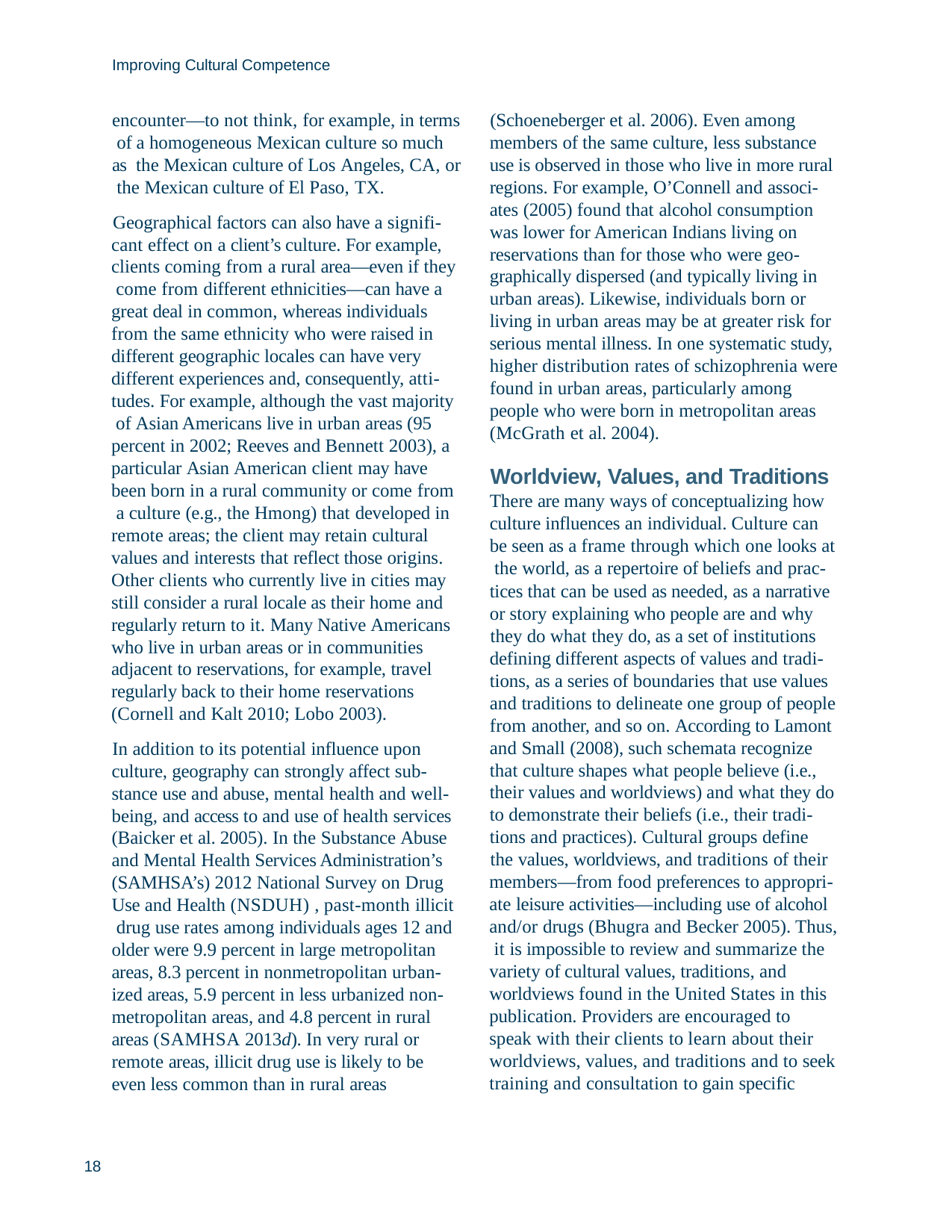

Improving Cultural Competence
encounter—to not think, for example, in terms  of a homogeneous Mexican culture so much as  the Mexican culture of Los Angeles, CA, or  the Mexican culture of El Paso, TX.
Geographical factors can also have a signifi-  cant effect on a client’s culture. For example,  clients coming from a rural area—even if they  come from different ethnicities—can have a  great deal in common, whereas individuals  from the same ethnicity who were raised in  different geographic locales can have very  different experiences and, consequently, atti-  tudes. For example, although the vast majority  of Asian Americans live in urban areas (95  percent in 2002; Reeves and Bennett 2003), a  particular Asian American client may have  been born in a rural community or come from  a culture (e.g., the Hmong) that developed in  remote areas; the client may retain cultural  values and interests that reflect those origins.  Other clients who currently live in cities may  still consider a rural locale as their home and  regularly return to it. Many Native Americans  who live in urban areas or in communities  adjacent to reservations, for example, travel  regularly back to their home reservations  (Cornell and Kalt 2010; Lobo 2003).
In addition to its potential influence upon  culture, geography can strongly affect sub-  stance use and abuse, mental health and well-  being, and access to and use of health services  (Baicker et al. 2005). In the Substance Abuse  and Mental Health Services Administration’s  (SAMHSA’s) 2012 National Survey on Drug  Use and Health (NSDUH) , past-month illicit  drug use rates among individuals ages 12 and  older were 9.9 percent in large metropolitan  areas, 8.3 percent in nonmetropolitan urban-  ized areas, 5.9 percent in less urbanized non-  metropolitan areas, and 4.8 percent in rural  areas (SAMHSA 2013d). In very rural or  remote areas, illicit drug use is likely to be  even less common than in rural areas
(Schoeneberger et al. 2006). Even among  members of the same culture, less substance  use is observed in those who live in more rural  regions. For example, O’Connell and associ-  ates (2005) found that alcohol consumption  was lower for American Indians living on  reservations than for those who were geo-  graphically dispersed (and typically living in  urban areas). Likewise, individuals born or  living in urban areas may be at greater risk for  serious mental illness. In one systematic study,  higher distribution rates of schizophrenia were  found in urban areas, particularly among  people who were born in metropolitan areas  (McGrath et al. 2004).
Worldview, Values, and Traditions  There are many ways of conceptualizing how  culture influences an individual. Culture can  be seen as a frame through which one looks at  the world, as a repertoire of beliefs and prac-  tices that can be used as needed, as a narrative  or story explaining who people are and why
they do what they do, as a set of institutions  defining different aspects of values and tradi-  tions, as a series of boundaries that use values  and traditions to delineate one group of people  from another, and so on. According to Lamont  and Small (2008), such schemata recognize  that culture shapes what people believe (i.e.,  their values and worldviews) and what they do  to demonstrate their beliefs (i.e., their tradi-  tions and practices). Cultural groups define
the values, worldviews, and traditions of their  members—from food preferences to appropri-  ate leisure activities—including use of alcohol  and/or drugs (Bhugra and Becker 2005). Thus,  it is impossible to review and summarize the  variety of cultural values, traditions, and  worldviews found in the United States in this  publication. Providers are encouraged to  speak with their clients to learn about their  worldviews, values, and traditions and to seek  training and consultation to gain specific
18